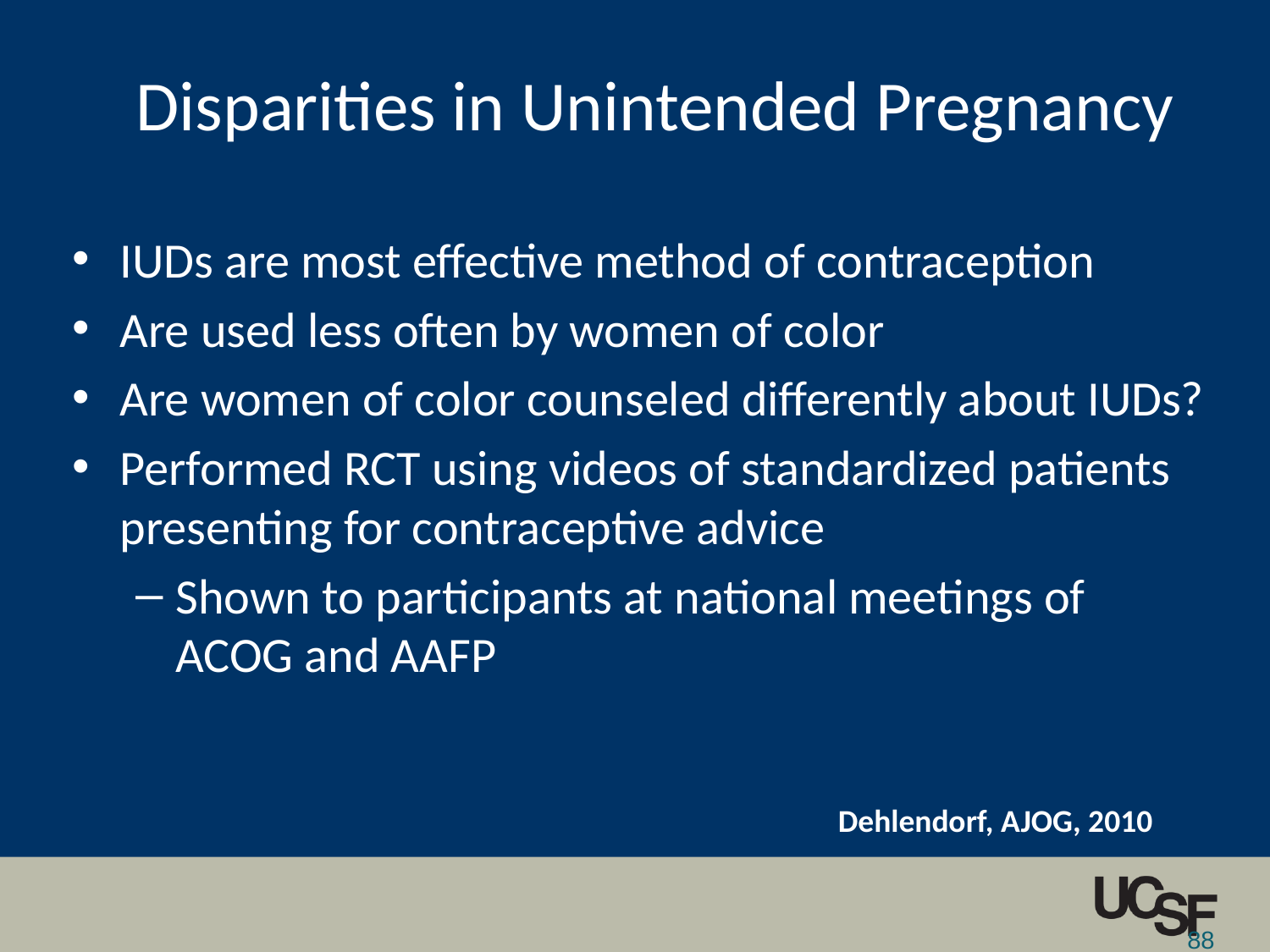

Disparities in Unintended Pregnancy
IUDs are most effective method of contraception
Are used less often by women of color
Are women of color counseled differently about IUDs?
Performed RCT using videos of standardized patients presenting for contraceptive advice
Shown to participants at national meetings of ACOG and AAFP
Dehlendorf, AJOG, 2010
88